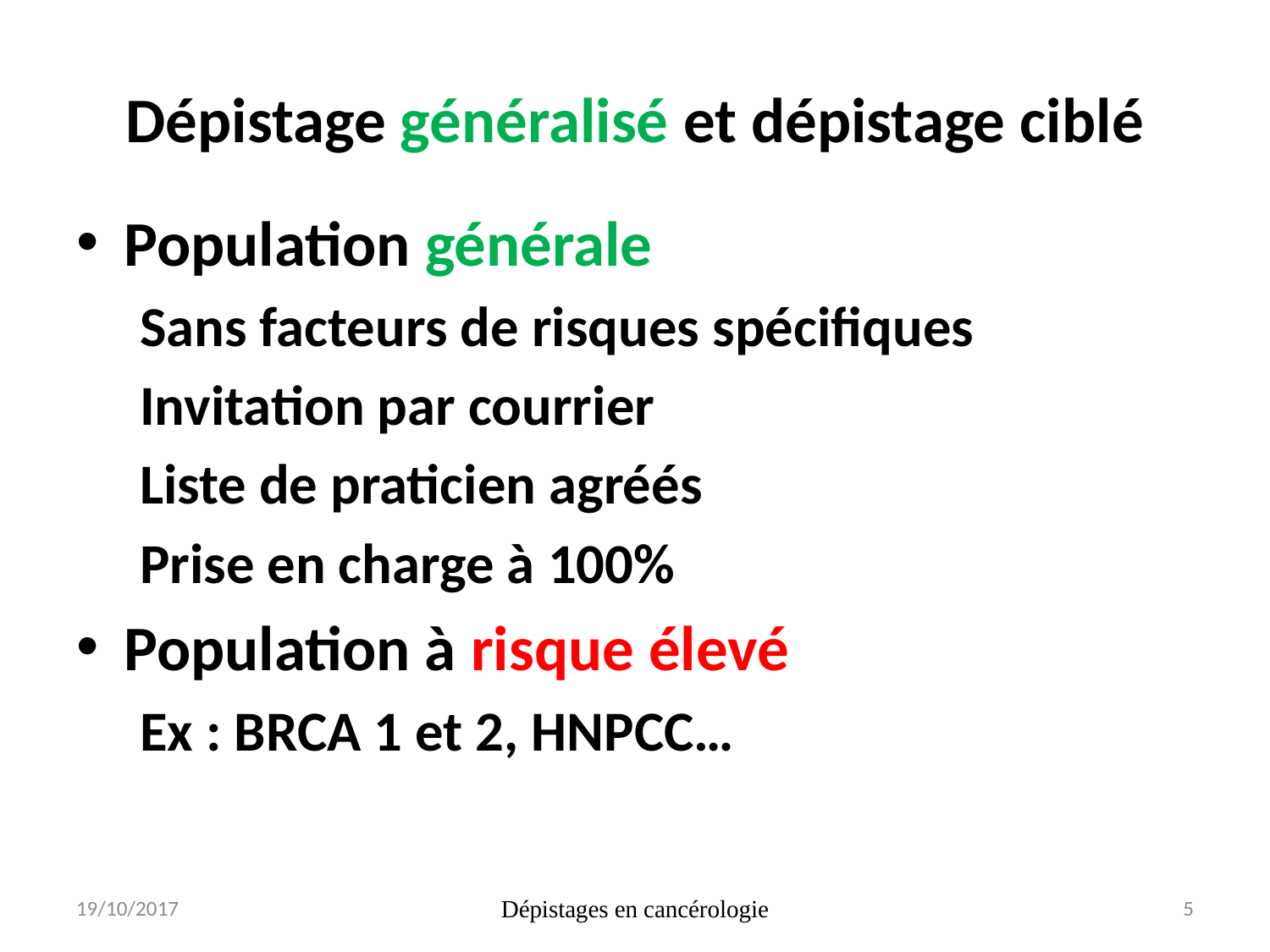

# Dépistage généralisé et dépistage ciblé
Population générale
Sans facteurs de risques spécifiques
Invitation par courrier
Liste de praticien agréés
Prise en charge à 100%
Population à risque élevé
Ex : BRCA 1 et 2, HNPCC…
19/10/2017
Dépistages en cancérologie
5